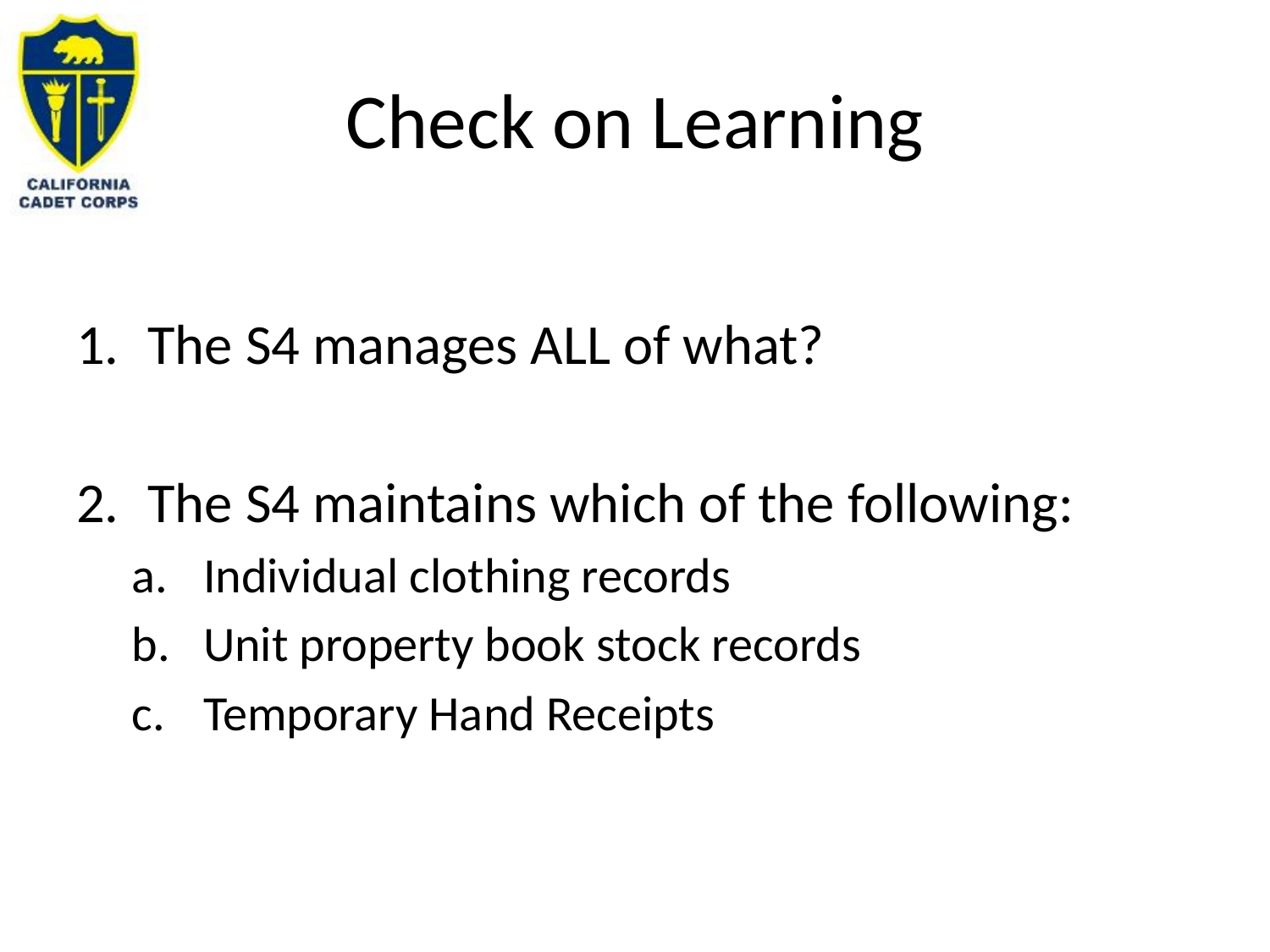

# Check on Learning

The S4 manages ALL of what?

The S4 maintains which of the following:
Individual clothing records
Unit property book stock records
Temporary Hand Receipts